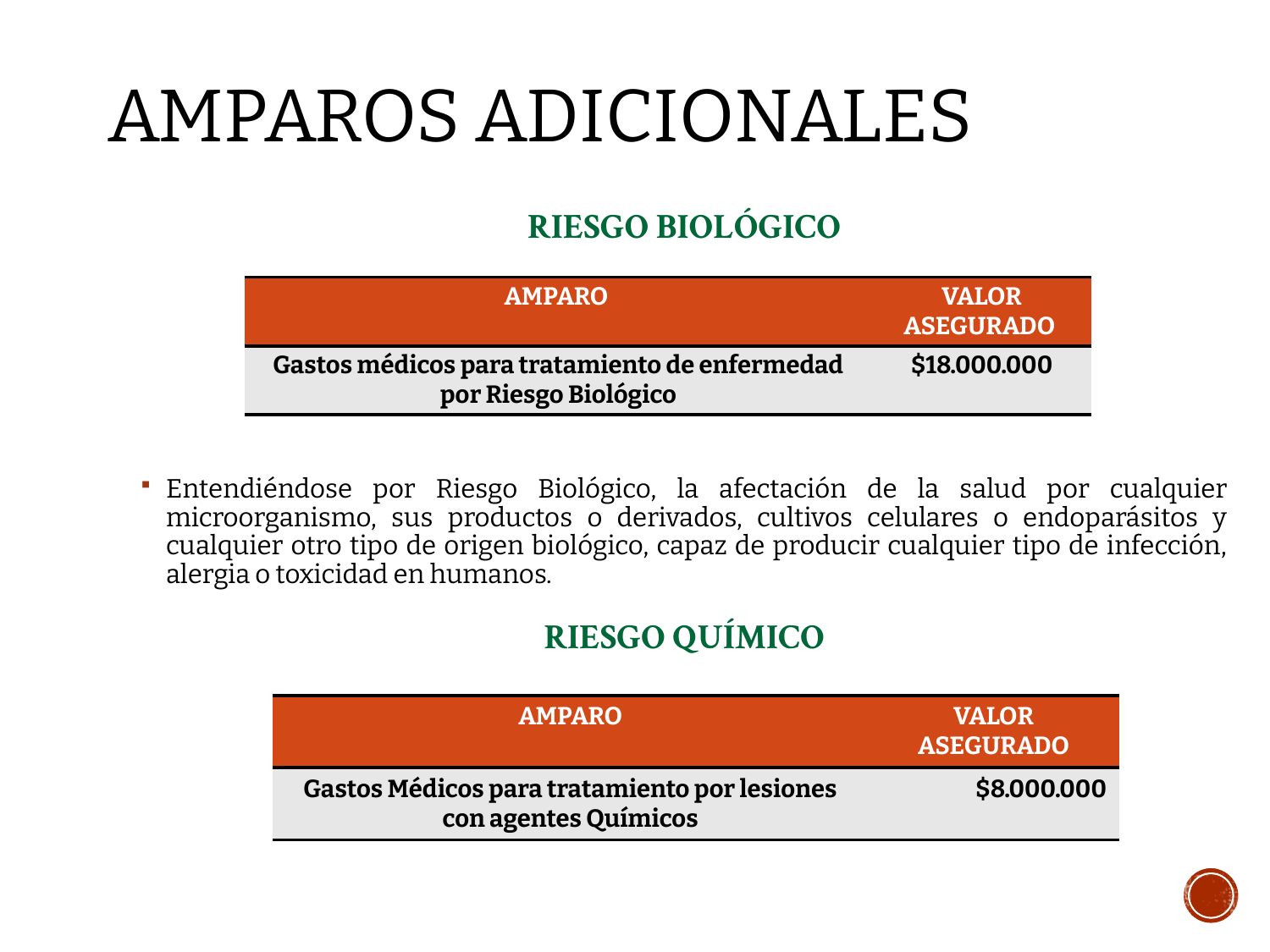

# AMPAROS ADICIONALES
RIESGO BIOLÓGICO

Entendiéndose por Riesgo Biológico, la afectación de la salud por cualquier microorganismo, sus productos o derivados, cultivos celulares o endoparásitos y cualquier otro tipo de origen biológico, capaz de producir cualquier tipo de infección, alergia o toxicidad en humanos.
| AMPARO | VALOR ASEGURADO |
| --- | --- |
| Gastos médicos para tratamiento de enfermedad por Riesgo Biológico | $18.000.000 |
RIESGO QUÍMICO

| AMPARO | VALOR ASEGURADO |
| --- | --- |
| Gastos Médicos para tratamiento por lesiones con agentes Químicos | $8.000.000 |